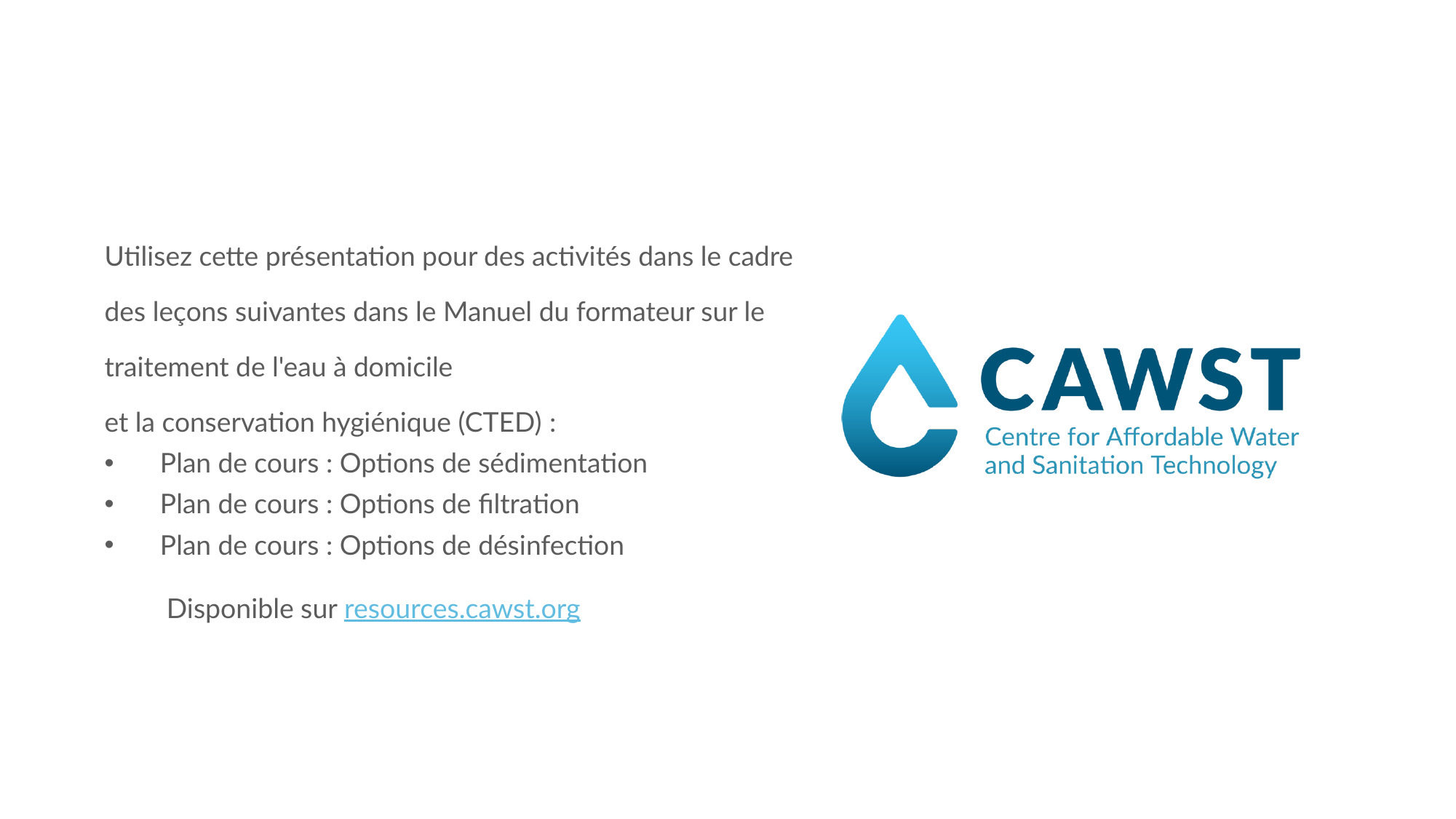

Utilisez cette présentation pour des activités dans le cadre des leçons suivantes dans le Manuel du formateur sur le traitement de l'eau à domicile
et la conservation hygiénique (CTED) :
Plan de cours : Options de sédimentation
Plan de cours : Options de filtration
Plan de cours : Options de désinfection
Disponible sur resources.cawst.org